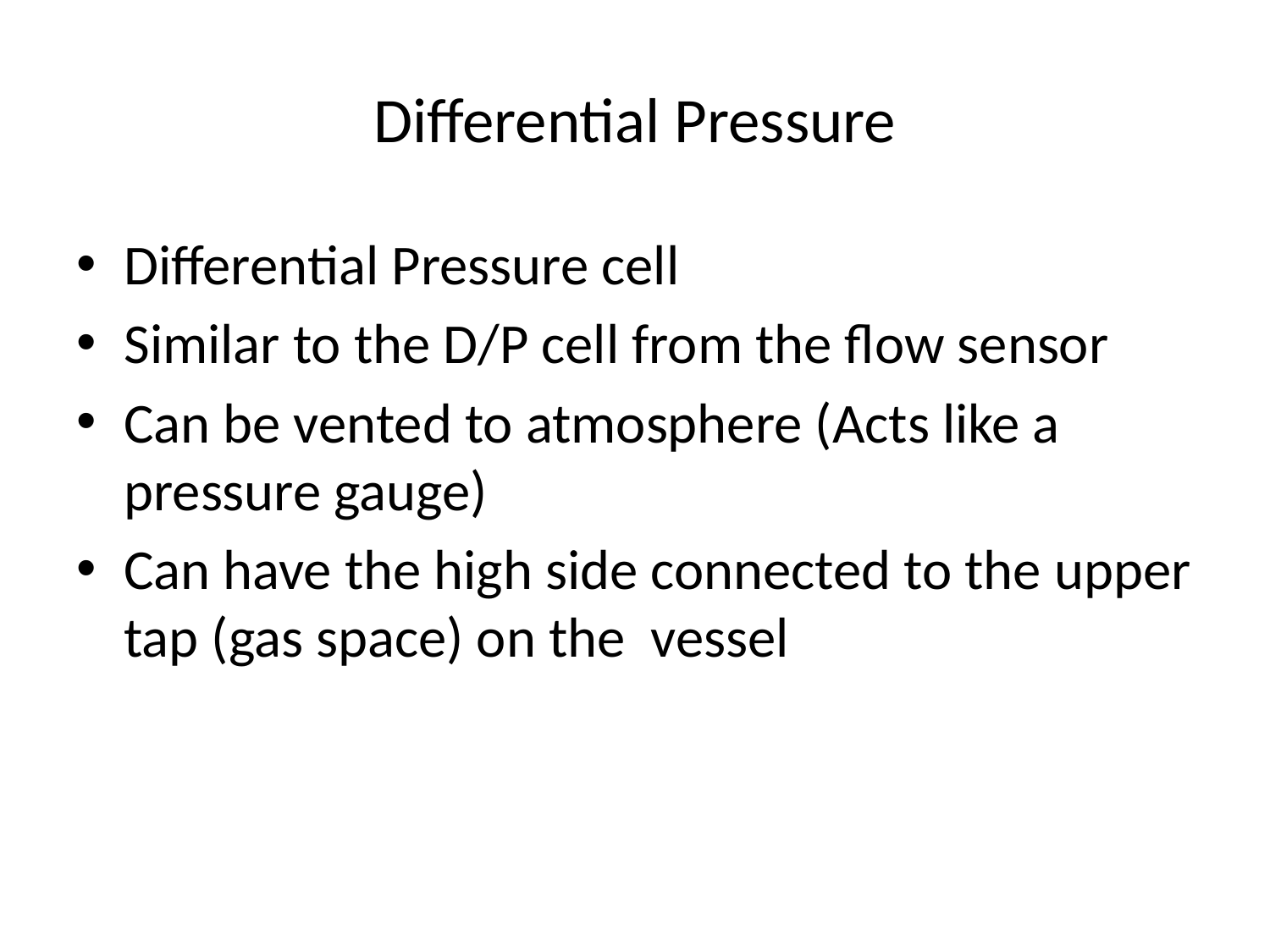

# Differential Pressure
Differential Pressure cell
Similar to the D/P cell from the flow sensor
Can be vented to atmosphere (Acts like a pressure gauge)
Can have the high side connected to the upper tap (gas space) on the  vessel